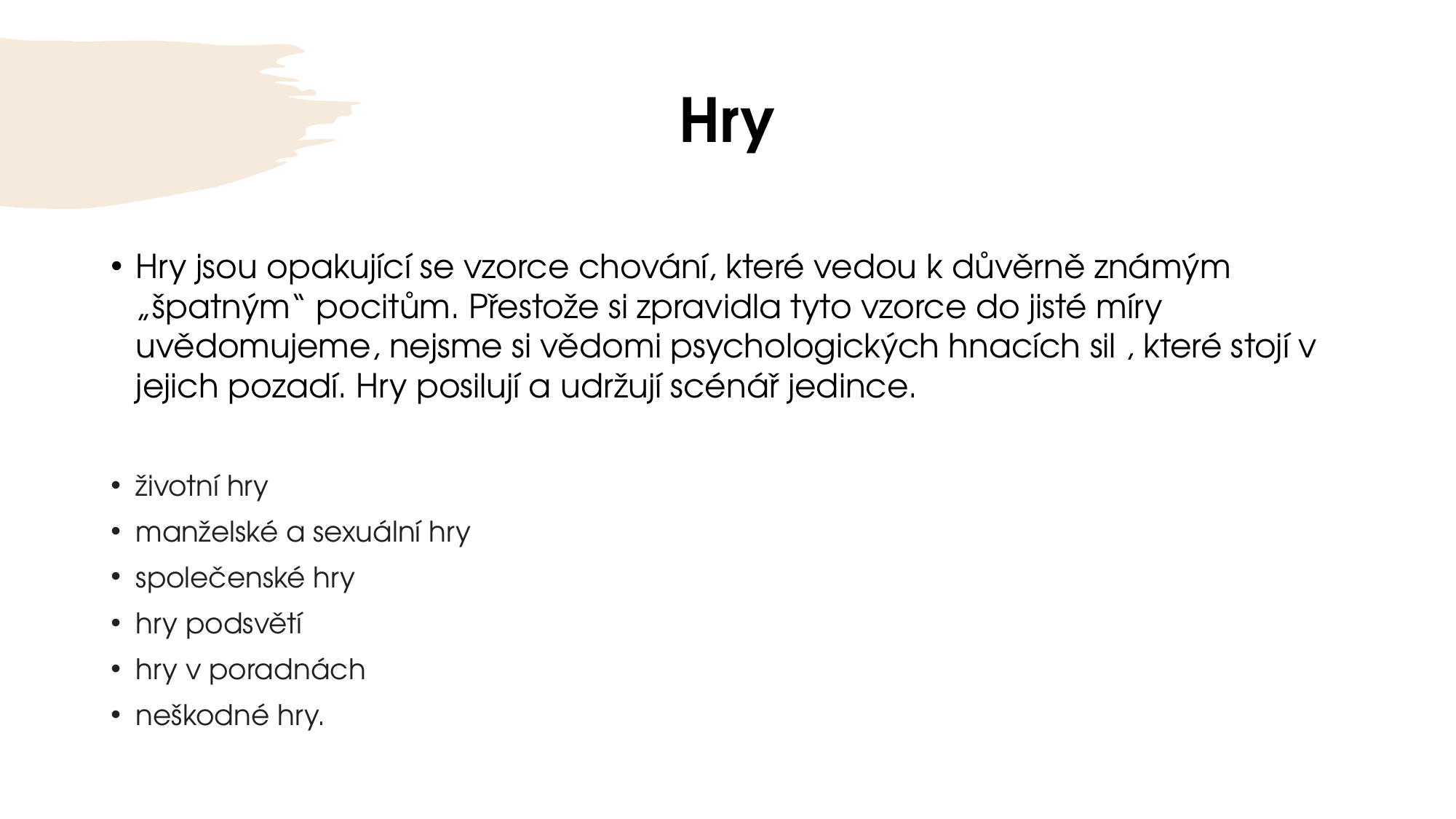

# Hry
Hry jsou opakující se vzorce chování, které vedou k důvěrně známým „špatným“ pocitům. Přestože si zpravidla tyto vzorce do jisté míry uvědomujeme, nejsme si vědomi psychologických hnacích sil , které stojí v jejich pozadí. Hry posilují a udržují scénář jedince.

životní hry
manželské a sexuální hry
společenské hry
hry podsvětí
hry v poradnách
neškodné hry.